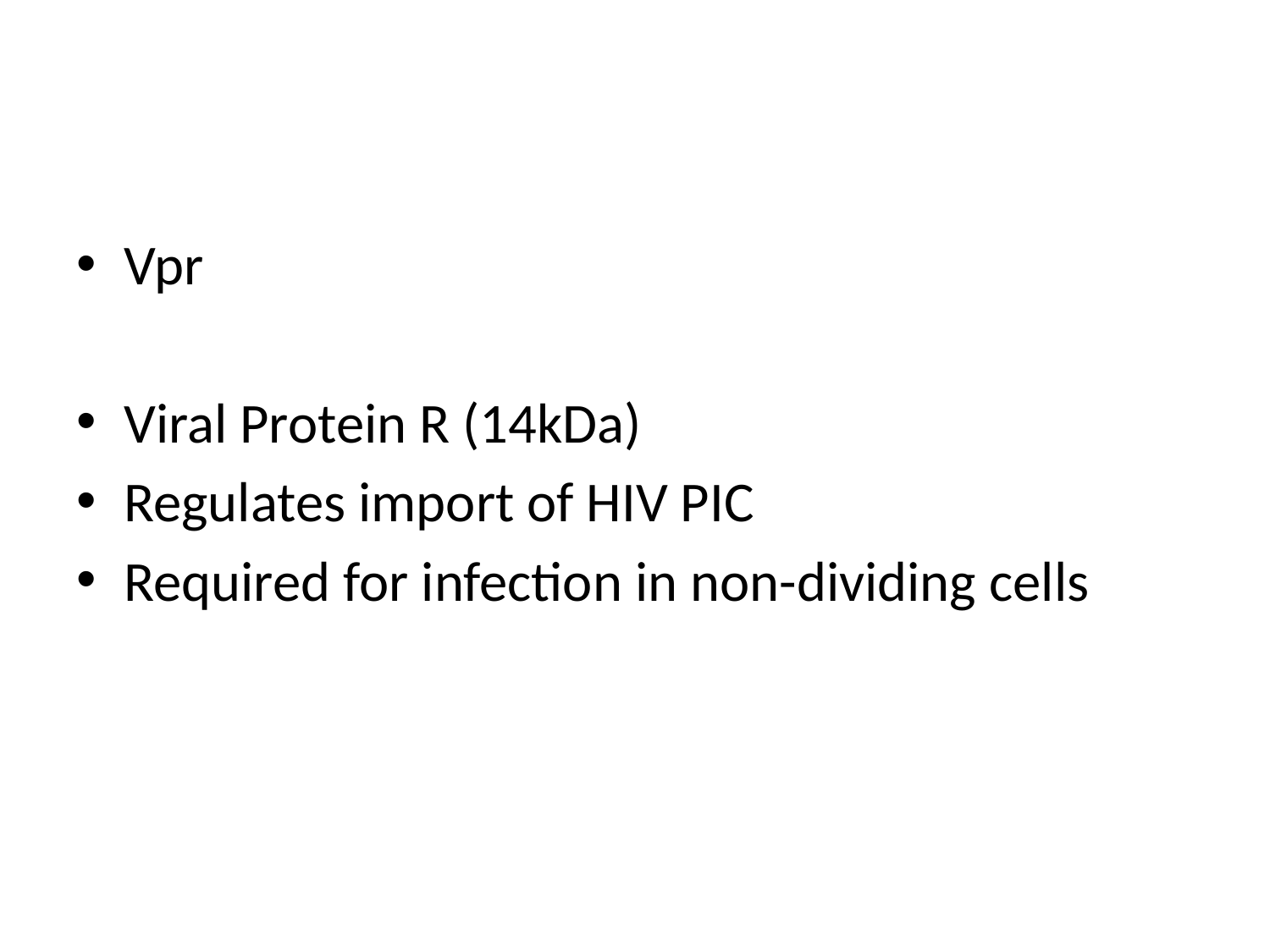

Vpr

Viral Protein R (14kDa)
Regulates import of HIV PIC
Required for infection in non-dividing cells